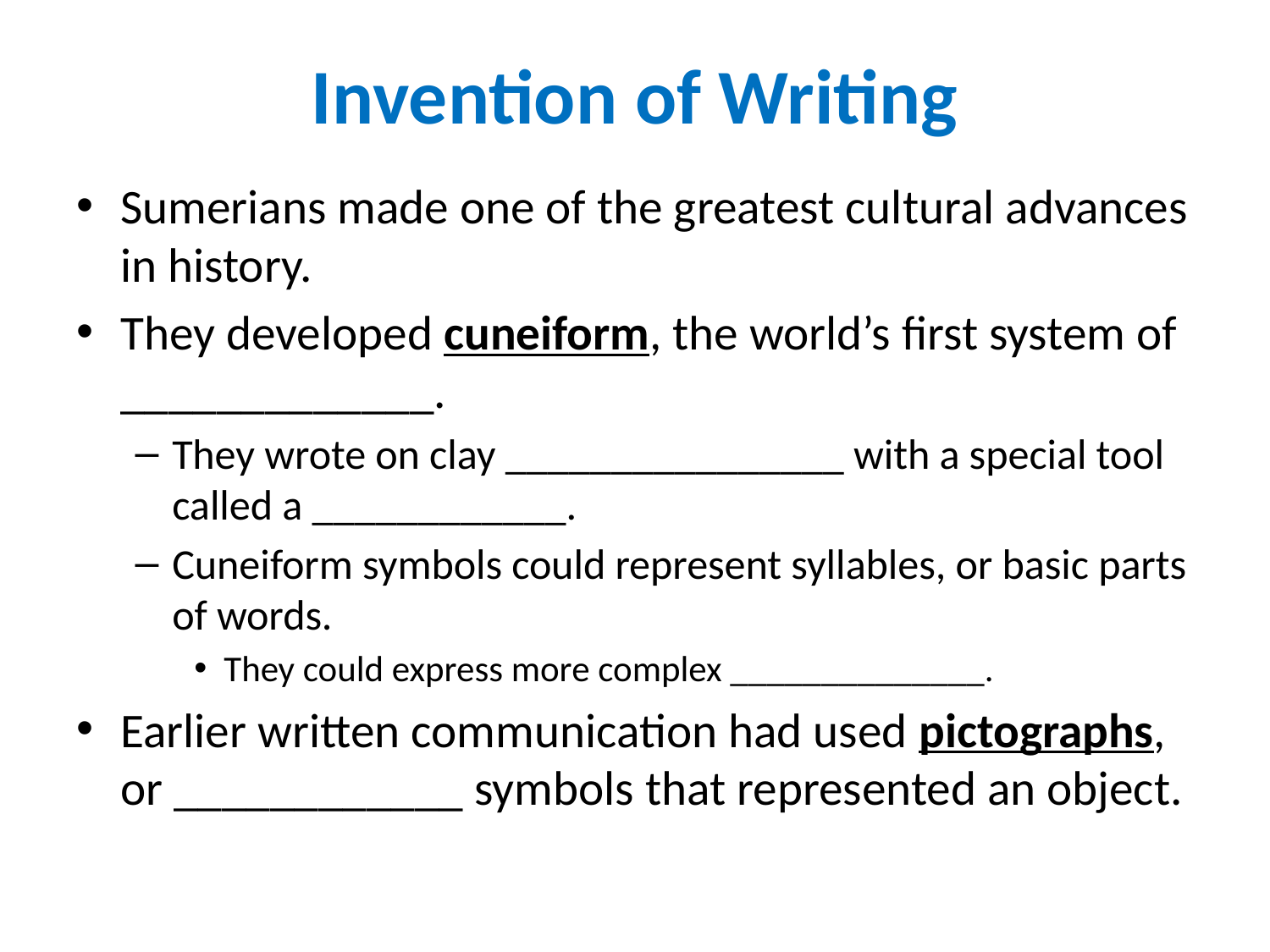

# Invention of Writing
Sumerians made one of the greatest cultural advances in history.
They developed cuneiform, the world’s first system of _____________.
They wrote on clay ________________ with a special tool called a ____________.
Cuneiform symbols could represent syllables, or basic parts of words.
They could express more complex ______________.
Earlier written communication had used pictographs, or ____________ symbols that represented an object.